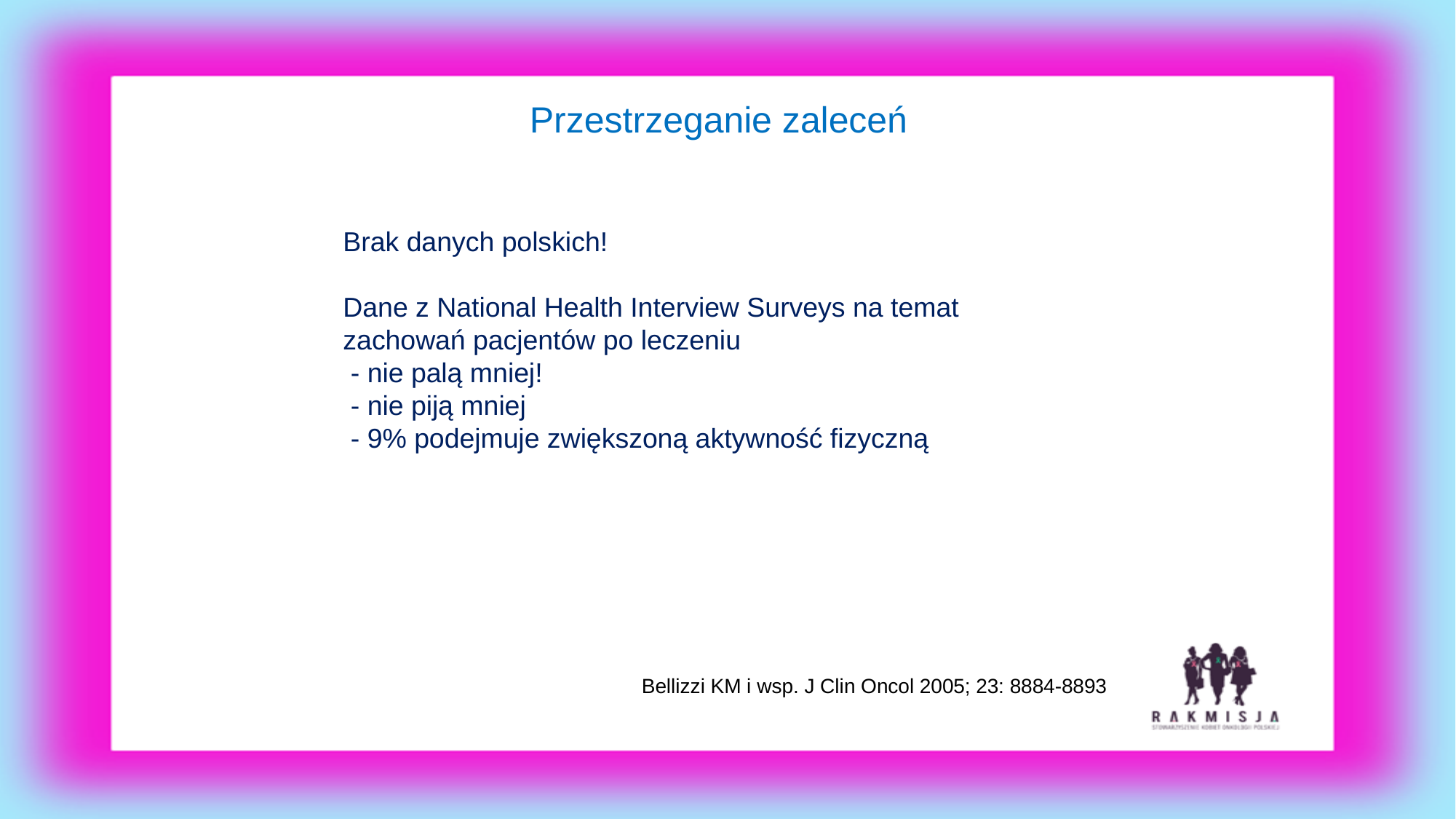

Przestrzeganie zaleceń

Brak danych polskich!

Dane z National Health Interview Surveys na temat zachowań pacjentów po leczeniu
 - nie palą mniej!
 - nie piją mniej
 - 9% podejmuje zwiększoną aktywność fizyczną

Bellizzi KM i wsp. J Clin Oncol 2005; 23: 8884-8893